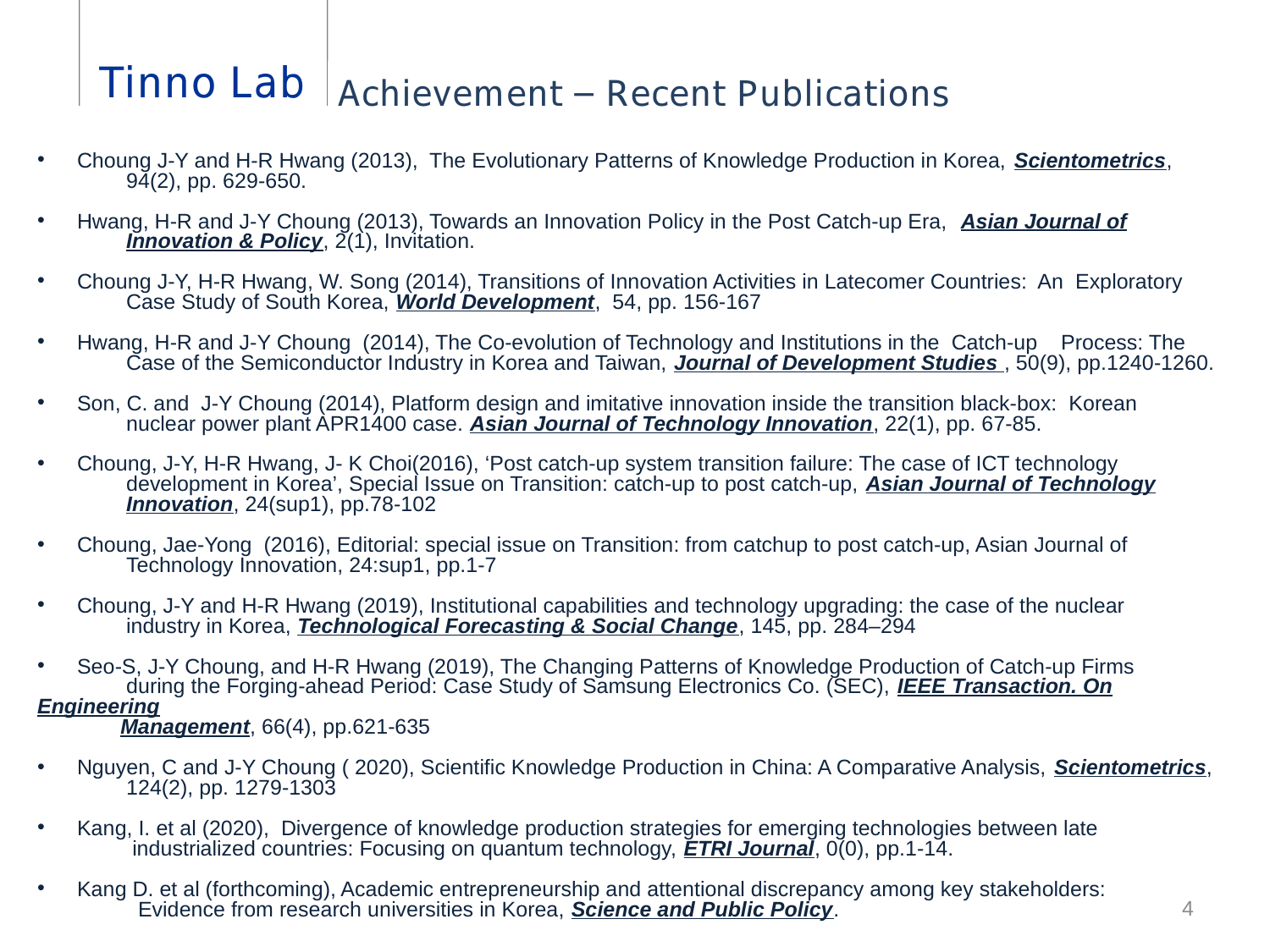

Tinno Lab
Achievement – Recent Publications

Choung J-Y and H-R Hwang (2013),  The Evolutionary Patterns of Knowledge Production in Korea, Scientometrics,
               94(2), pp. 629-650.

Hwang, H-R and J-Y Choung (2013), Towards an Innovation Policy in the Post Catch-up Era,  Asian Journal of
               Innovation & Policy, 2(1), Invitation.

Choung J-Y, H-R Hwang, W. Song (2014), Transitions of Innovation Activities in Latecomer Countries:  An  Exploratory
               Case Study of South Korea, World Development,  54, pp. 156-167

Hwang, H-R and J-Y Choung  (2014), The Co-evolution of Technology and Institutions in the  Catch-up    Process: The
               Case of the Semiconductor Industry in Korea and Taiwan, Journal of Development Studies , 50(9), pp.1240-1260.

Son, C. and  J-Y Choung (2014), Platform design and imitative innovation inside the transition black-box:  Korean
               nuclear power plant APR1400 case. Asian Journal of Technology Innovation, 22(1), pp. 67-85.

Choung, J-Y, H-R Hwang, J- K Choi(2016), ‘Post catch-up system transition failure: The case of ICT technology
               development in Korea’, Special Issue on Transition: catch-up to post catch-up, Asian Journal of Technology
               Innovation, 24(sup1), pp.78-102

Choung, Jae-Yong  (2016), Editorial: special issue on Transition: from catchup to post catch-up, Asian Journal of
               Technology Innovation, 24:sup1, pp.1-7

Choung, J-Y and H-R Hwang (2019), Institutional capabilities and technology upgrading: the case of the nuclear
               industry in Korea, Technological Forecasting & Social Change, 145, pp. 284–294

Seo-S, J-Y Choung, and H-R Hwang (2019), The Changing Patterns of Knowledge Production of Catch-up Firms
               during the Forging-ahead Period: Case Study of Samsung Electronics Co. (SEC), IEEE Transaction. On Engineering
              Management, 66(4), pp.621-635

Nguyen, C and J-Y Choung ( 2020), Scientific Knowledge Production in China: A Comparative Analysis, Scientometrics,
               124(2), pp. 1279-1303

Kang, I. et al (2020),  Divergence of knowledge production strategies for emerging technologies between late
                industrialized countries: Focusing on quantum technology, ETRI Journal, 0(0), pp.1-14.

Kang D. et al (forthcoming), Academic entrepreneurship and attentional discrepancy among key stakeholders:
                 Evidence from research universities in Korea, Science and Public Policy.
4